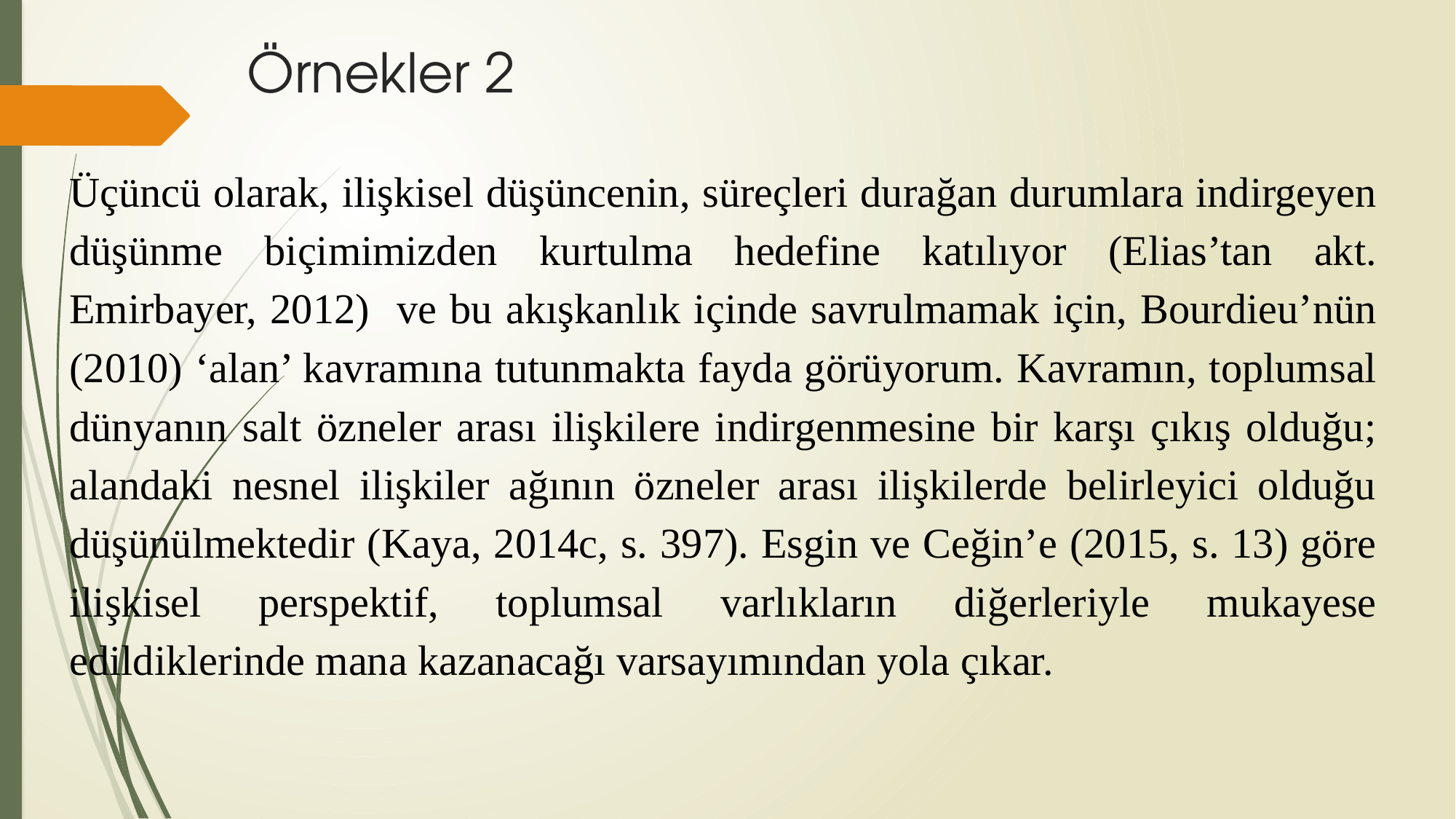

# Örnekler 2

Üçüncü olarak, ilişkisel düşüncenin, süreçleri durağan durumlara indirgeyen düşünme biçimimizden kurtulma hedefine katılıyor (Elias’tan akt. Emirbayer, 2012)  ve bu akışkanlık içinde savrulmamak için, Bourdieu’nün (2010) ‘alan’ kavramına tutunmakta fayda görüyorum. Kavramın, toplumsal dünyanın salt özneler arası ilişkilere indirgenmesine bir karşı çıkış olduğu; alandaki nesnel ilişkiler ağının özneler arası ilişkilerde belirleyici olduğu düşünülmektedir (Kaya, 2014c, s. 397). Esgin ve Ceğin’e (2015, s. 13) göre ilişkisel perspektif, toplumsal varlıkların diğerleriyle mukayese edildiklerinde mana kazanacağı varsayımından yola çıkar.